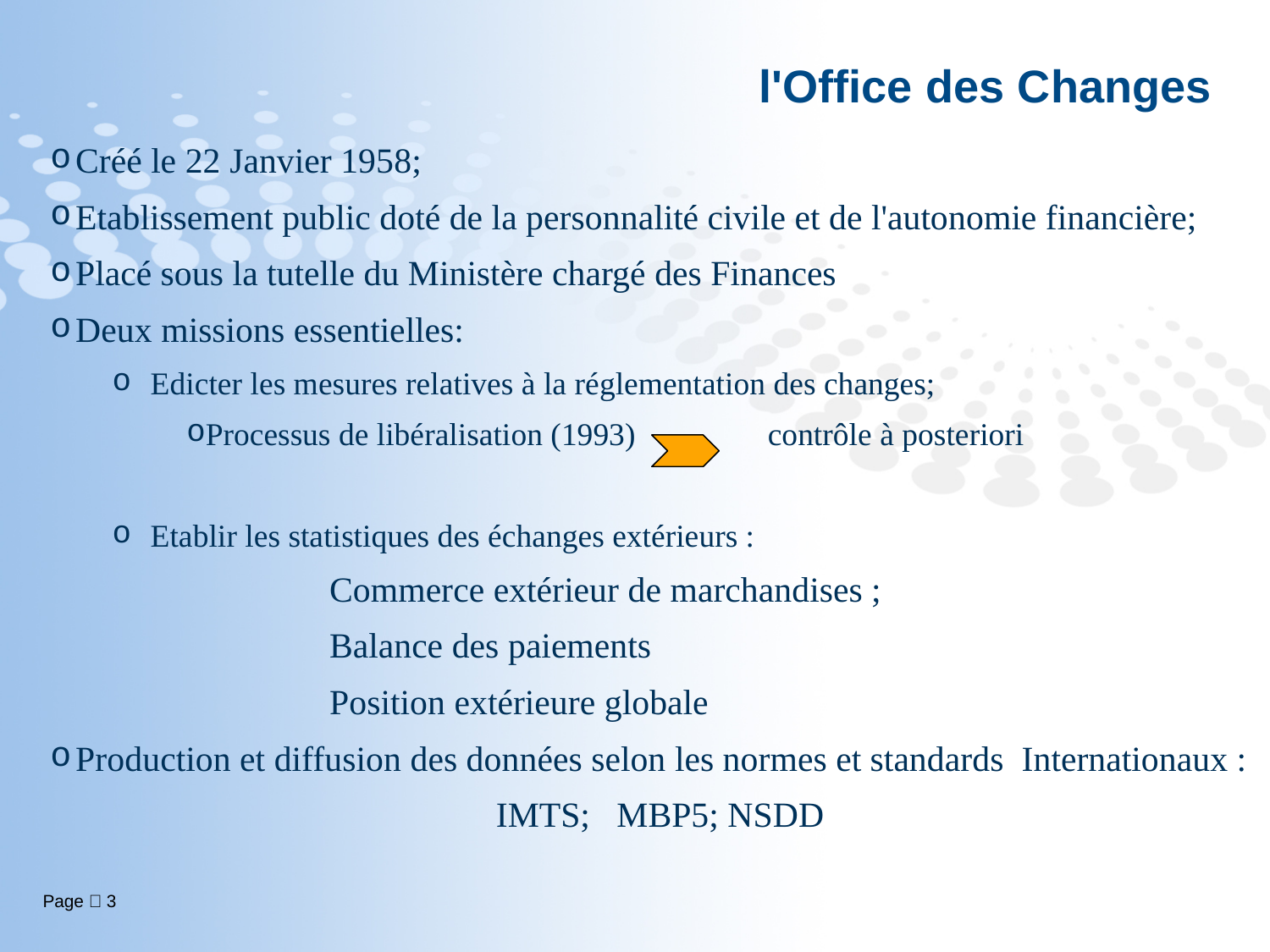

# l'Office des Changes
Créé le 22 Janvier 1958;
Etablissement public doté de la personnalité civile et de l'autonomie financière;
Placé sous la tutelle du Ministère chargé des Finances
Deux missions essentielles:
Edicter les mesures relatives à la réglementation des changes;
Processus de libéralisation (1993)	         contrôle à posteriori

Etablir les statistiques des échanges extérieurs :
			Commerce extérieur de marchandises ;
			Balance des paiements
			Position extérieure globale
Production et diffusion des données selon les normes et standards  Internationaux :
IMTS;   MBP5; NSDD